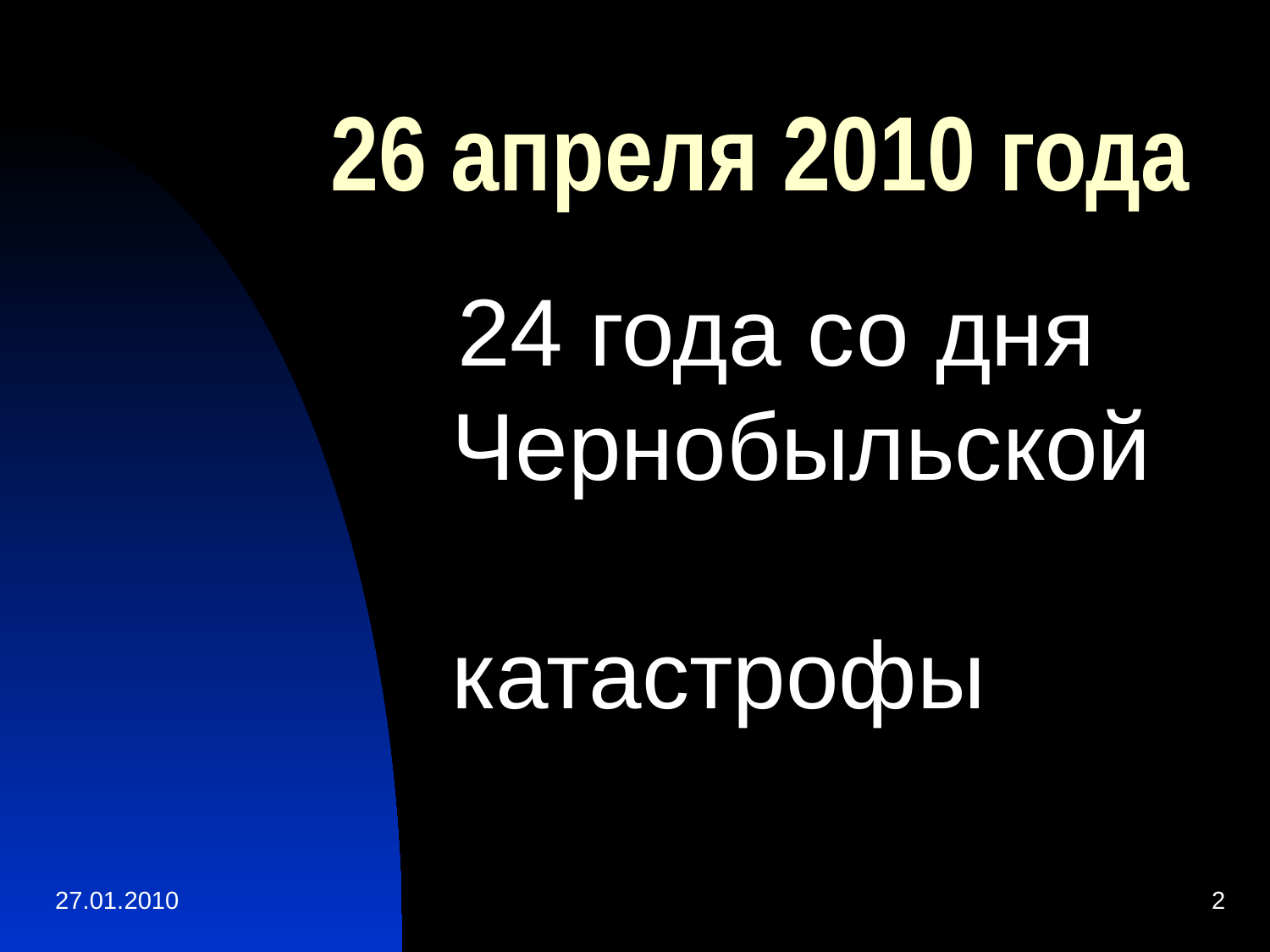

# 26 апреля 2010 года
  24 года со дня Чернобыльской               катастрофы
27.01.2010
2